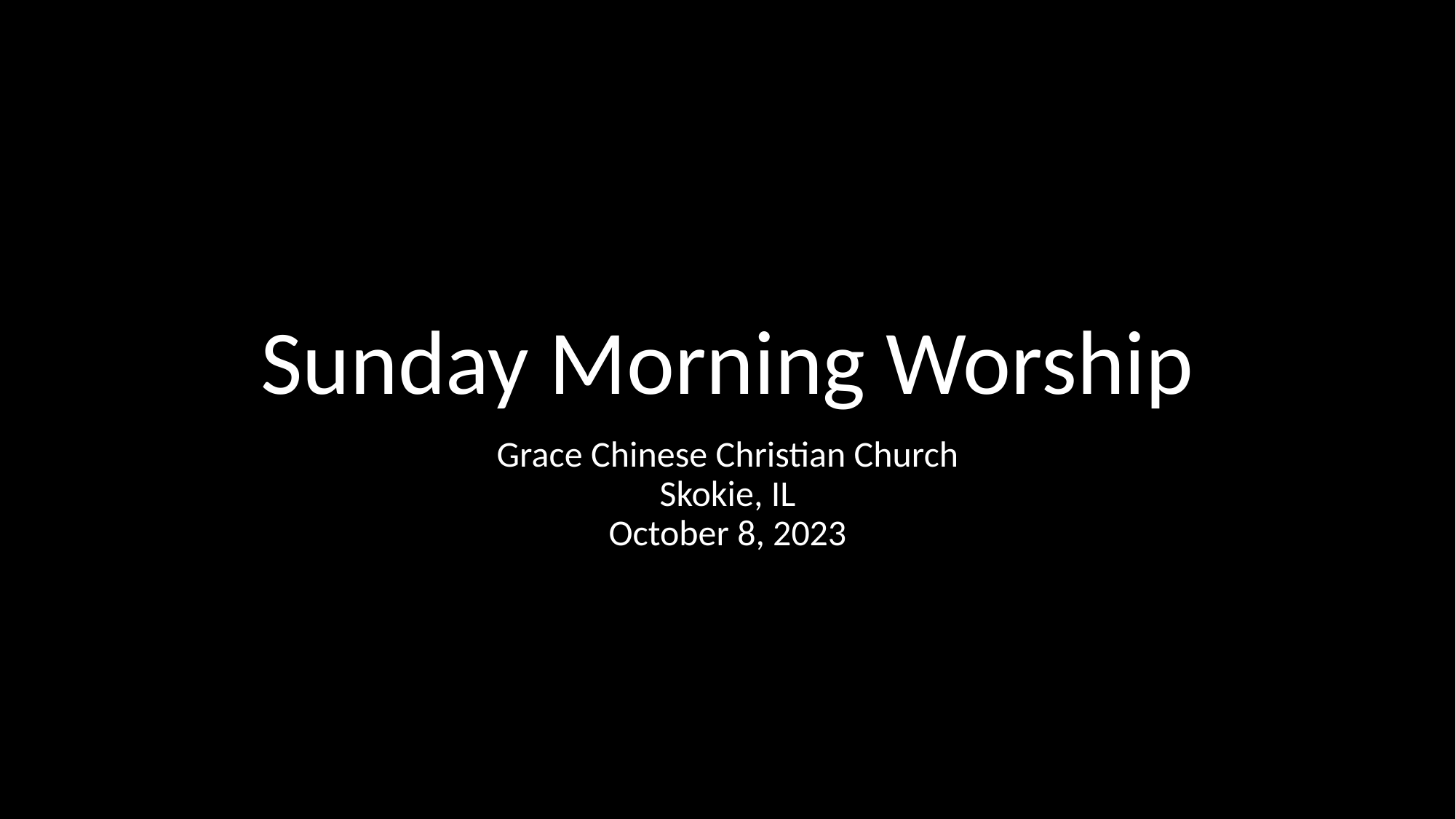

# Sunday Morning Worship
Grace Chinese Christian Church
Skokie, IL
October 8, 2023